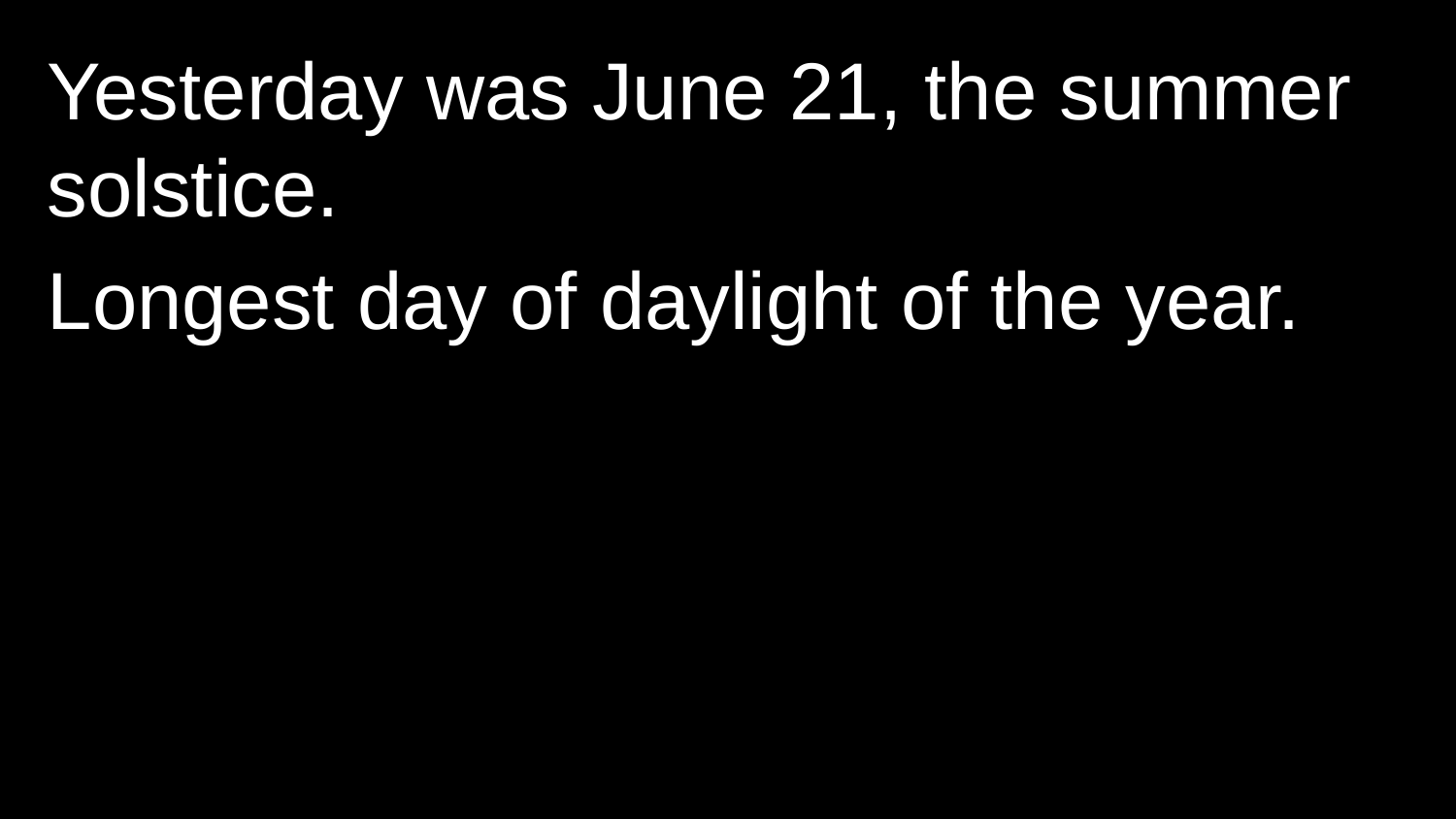

Yesterday was June 21, the summer solstice.
Longest day of daylight of the year.